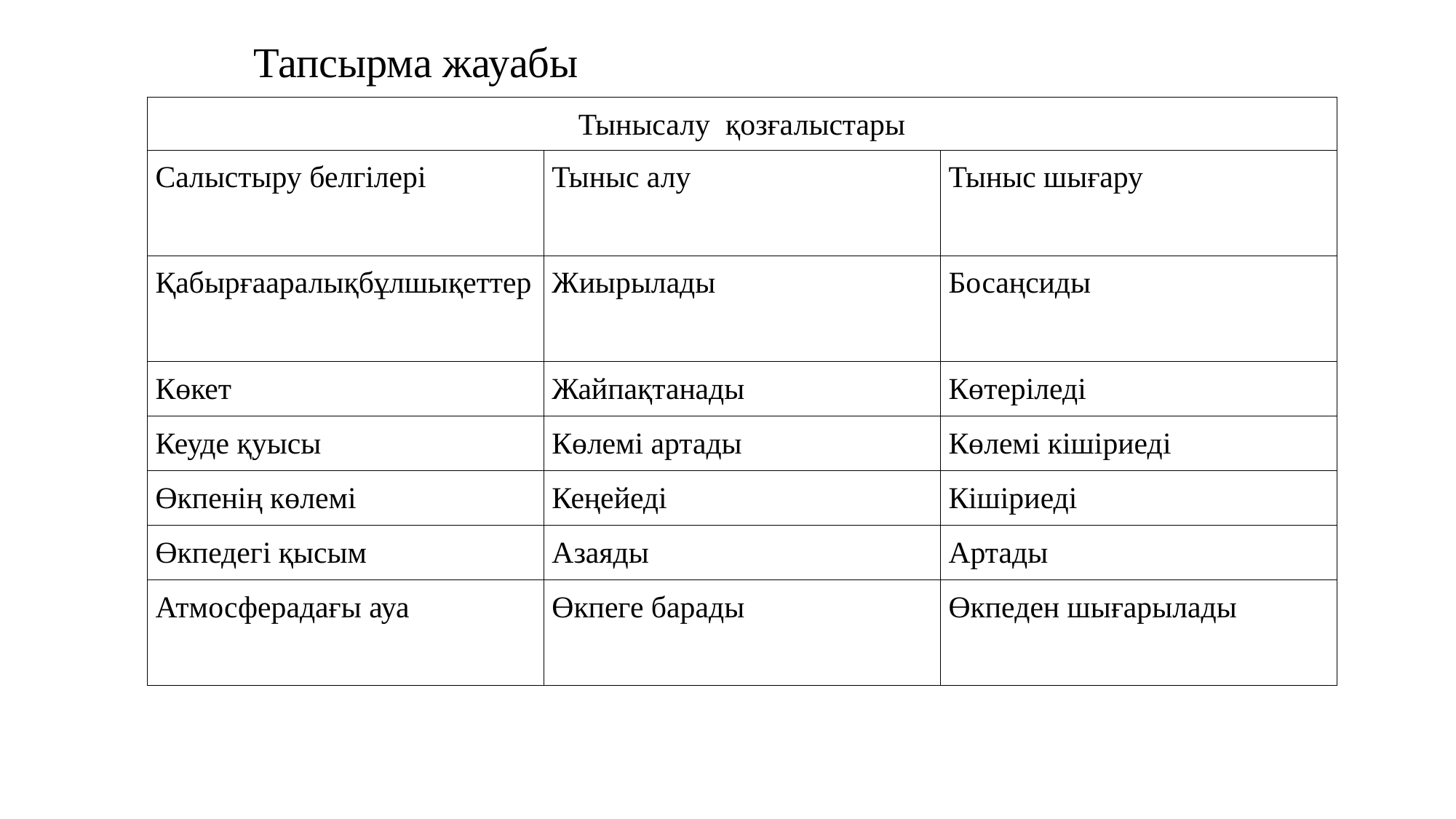

Тапсырма жауабы
| Тынысалу қозғалыстары |  |  |
| --- | --- | --- |
| Салыстыру белгілері | Тыныс алу | Тыныс шығару |
| Қабырғааралықбұлшықеттер | Жиырылады | Босаңсиды |
| Көкет | Жайпақтанады | Көтеріледі |
| Кеуде қуысы | Көлемі артады | Көлемі кішіриеді |
| Өкпенің көлемі | Кеңейеді | Кішіриеді |
| Өкпедегі қысым | Азаяды | Артады |
| Атмосферадағы ауа | Өкпеге барады | Өкпеден шығарылады |